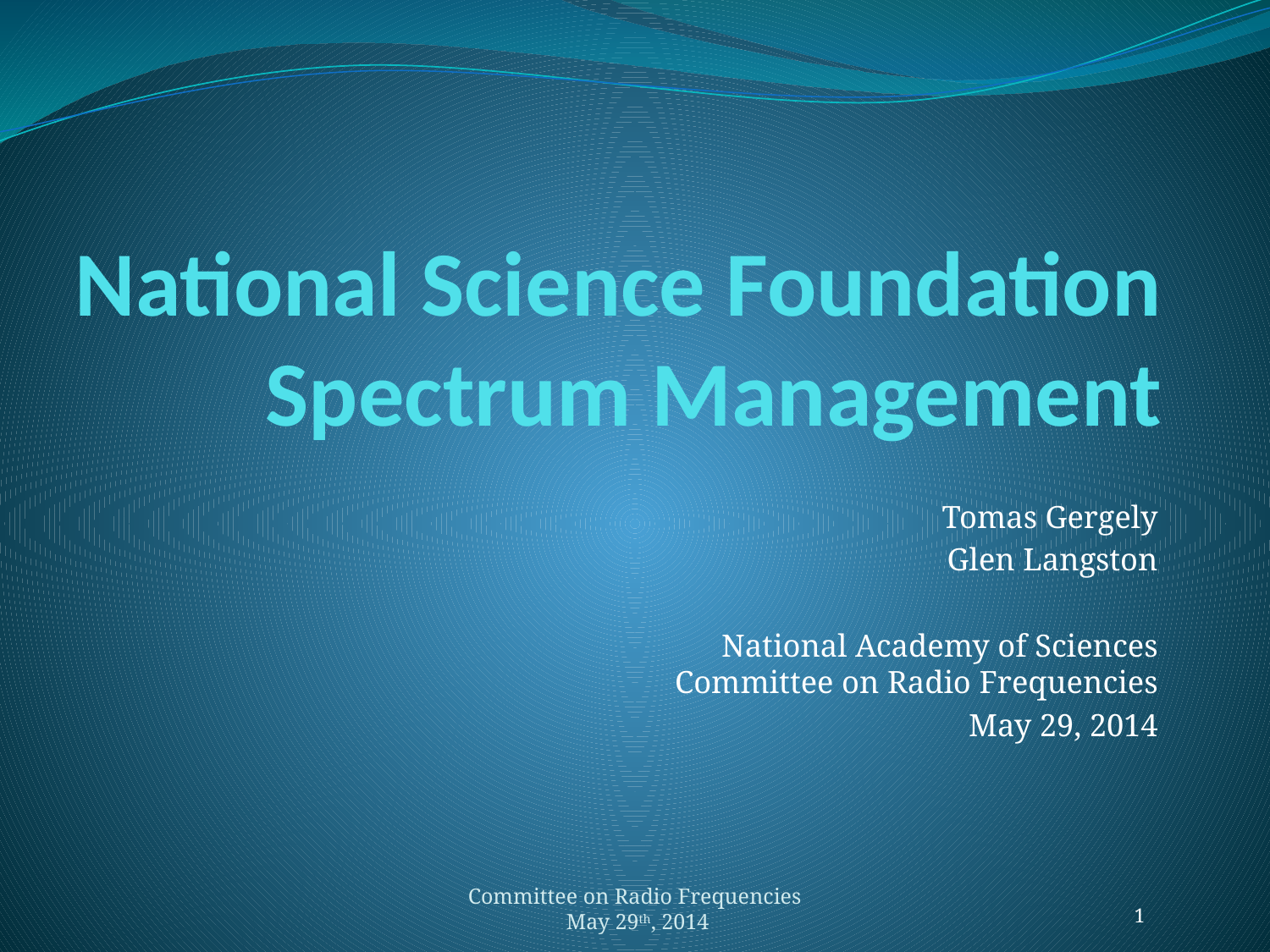

# National Science Foundation Spectrum Management

Tomas Gergely
Glen Langston

National Academy of Sciences
Committee on Radio Frequencies
May 29, 2014